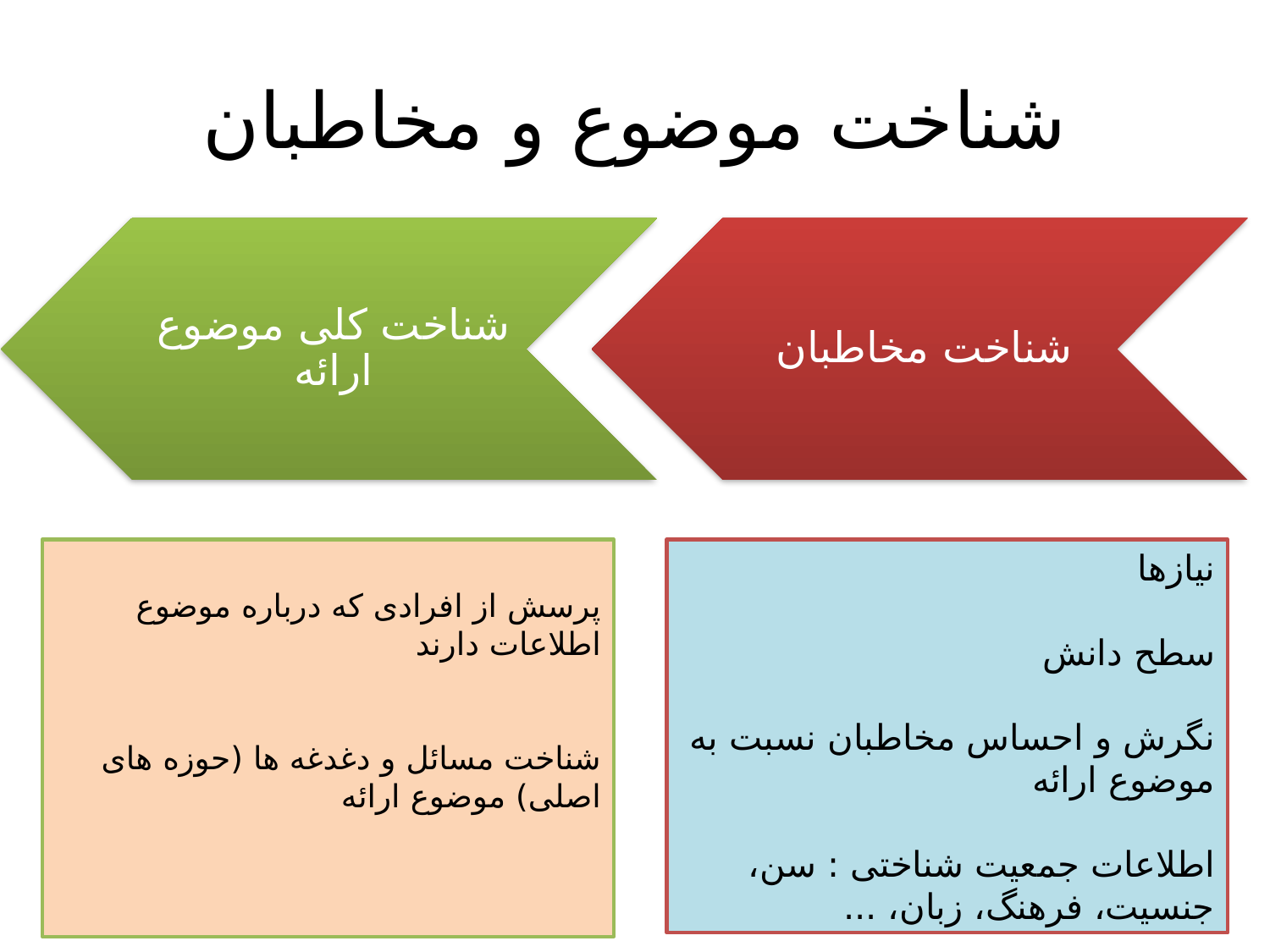

# شناخت موضوع و مخاطبان
شناخت مخاطبان
شناخت کلی موضوع ارائه
پرسش از افرادی که درباره موضوع اطلاعات دارند

شناخت مسائل و دغدغه ها (حوزه های اصلی) موضوع ارائه

نیازها

سطح دانش

نگرش و احساس مخاطبان نسبت به موضوع ارائه

اطلاعات جمعیت شناختی : سن، جنسیت، فرهنگ، زبان، ...